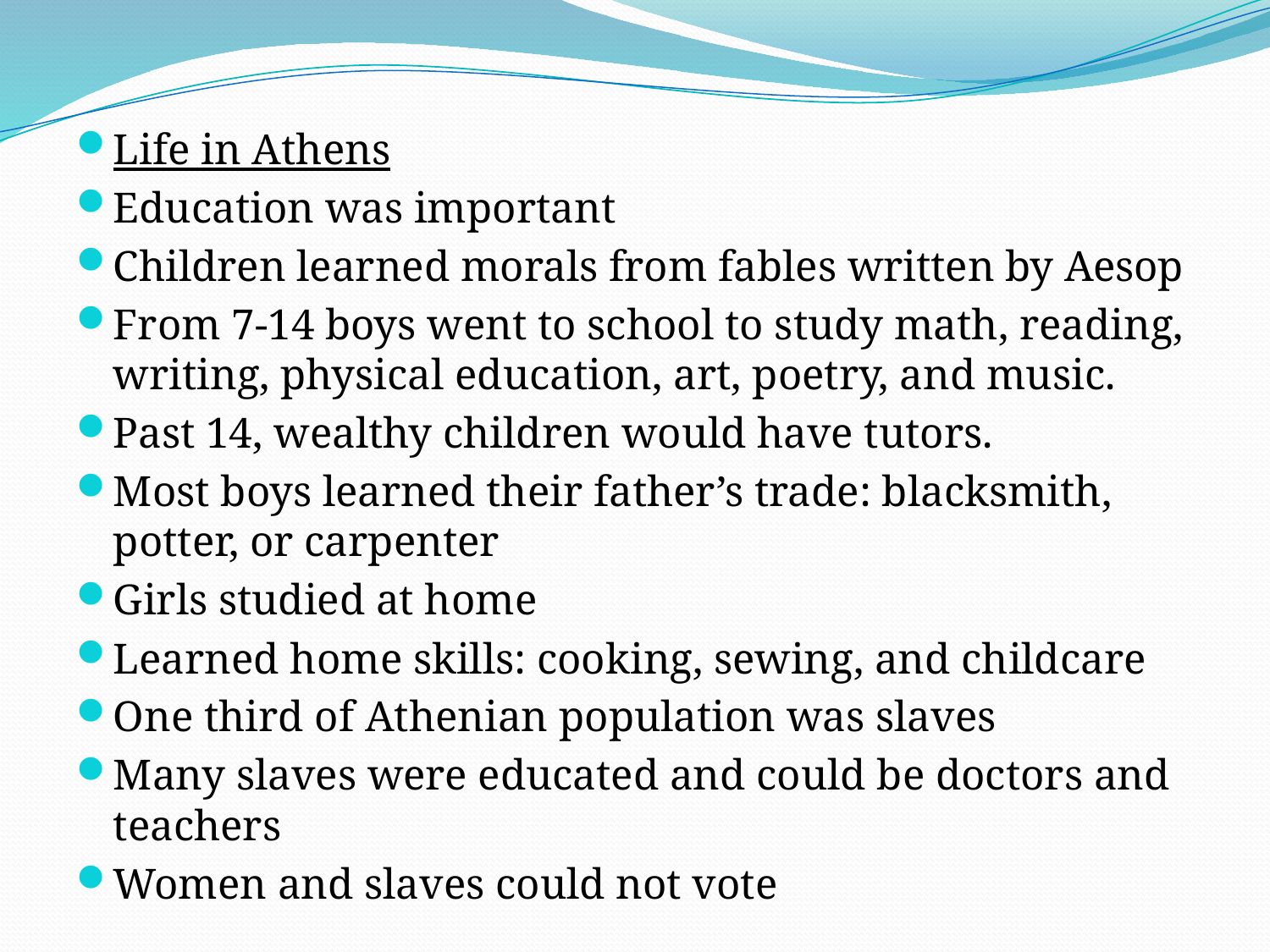

Life in Athens
Education was important
Children learned morals from fables written by Aesop
From 7-14 boys went to school to study math, reading, writing, physical education, art, poetry, and music.
Past 14, wealthy children would have tutors.
Most boys learned their father’s trade: blacksmith, potter, or carpenter
Girls studied at home
Learned home skills: cooking, sewing, and childcare
One third of Athenian population was slaves
Many slaves were educated and could be doctors and teachers
Women and slaves could not vote